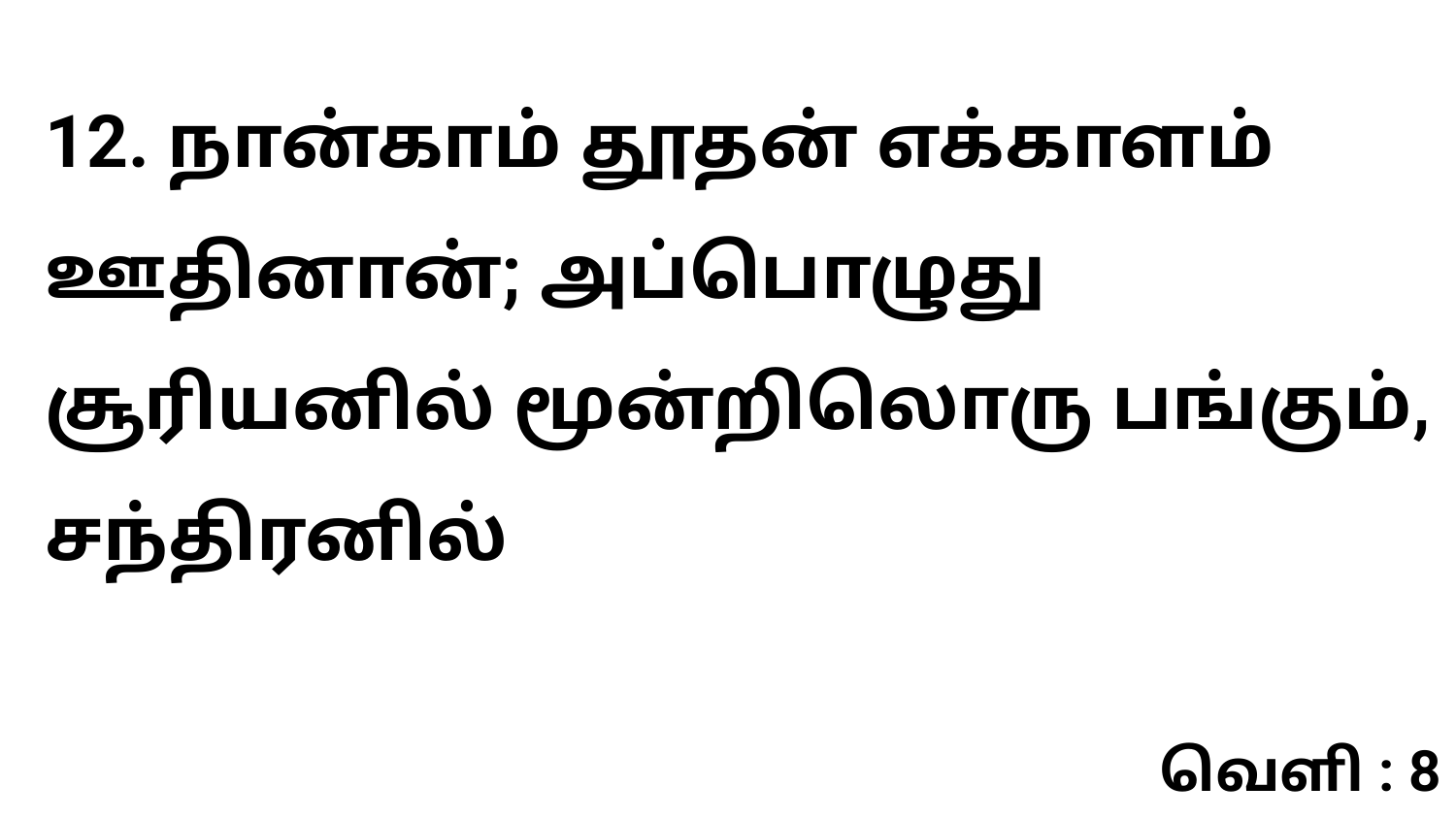

12. நான்காம் தூதன் எக்காளம் ஊதினான்; அப்பொழுது சூரியனில் மூன்றிலொரு பங்கும், சந்திரனில்
வெளி : 8